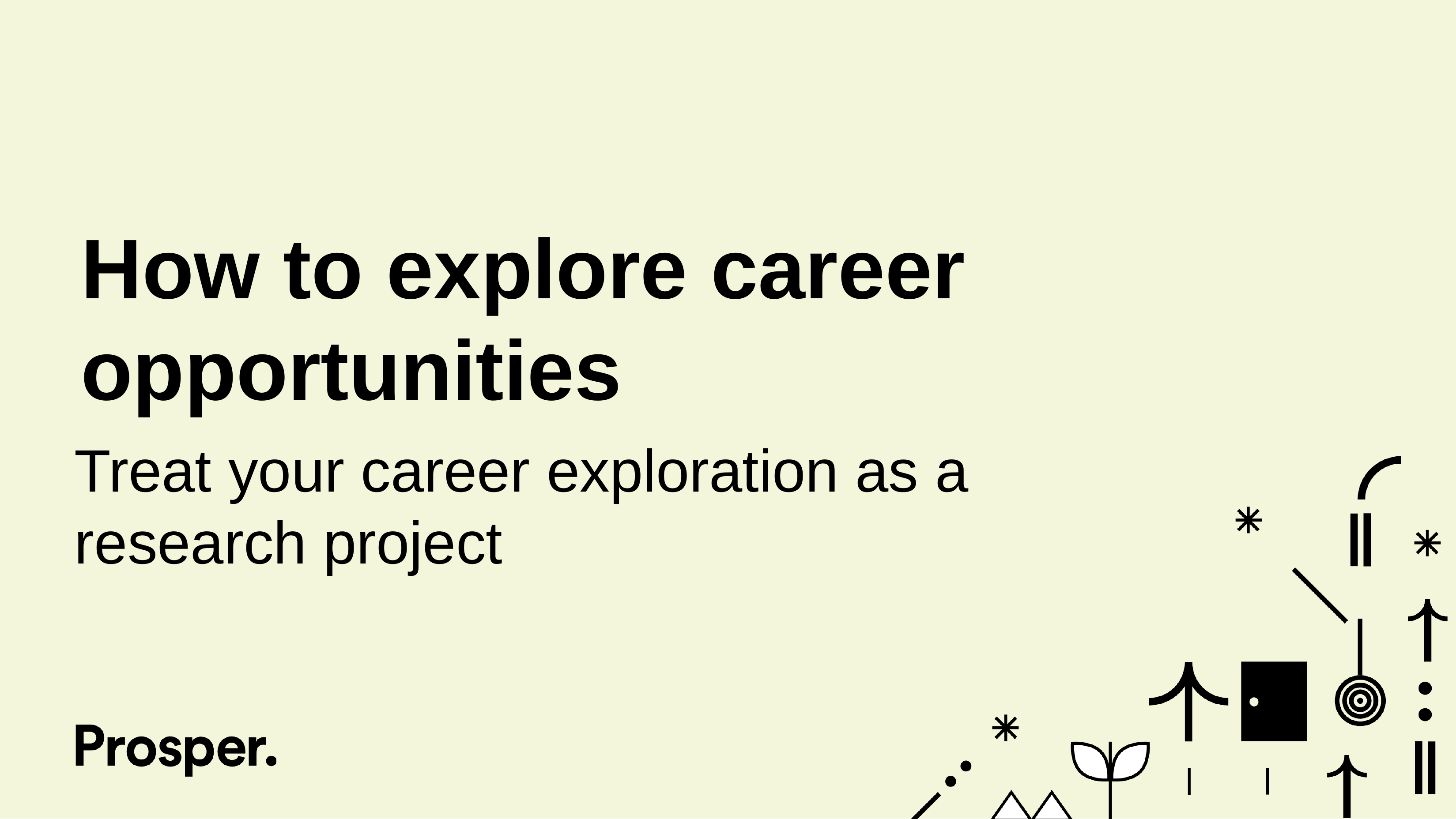

# How to explore career opportunities
Treat your career exploration as a research project